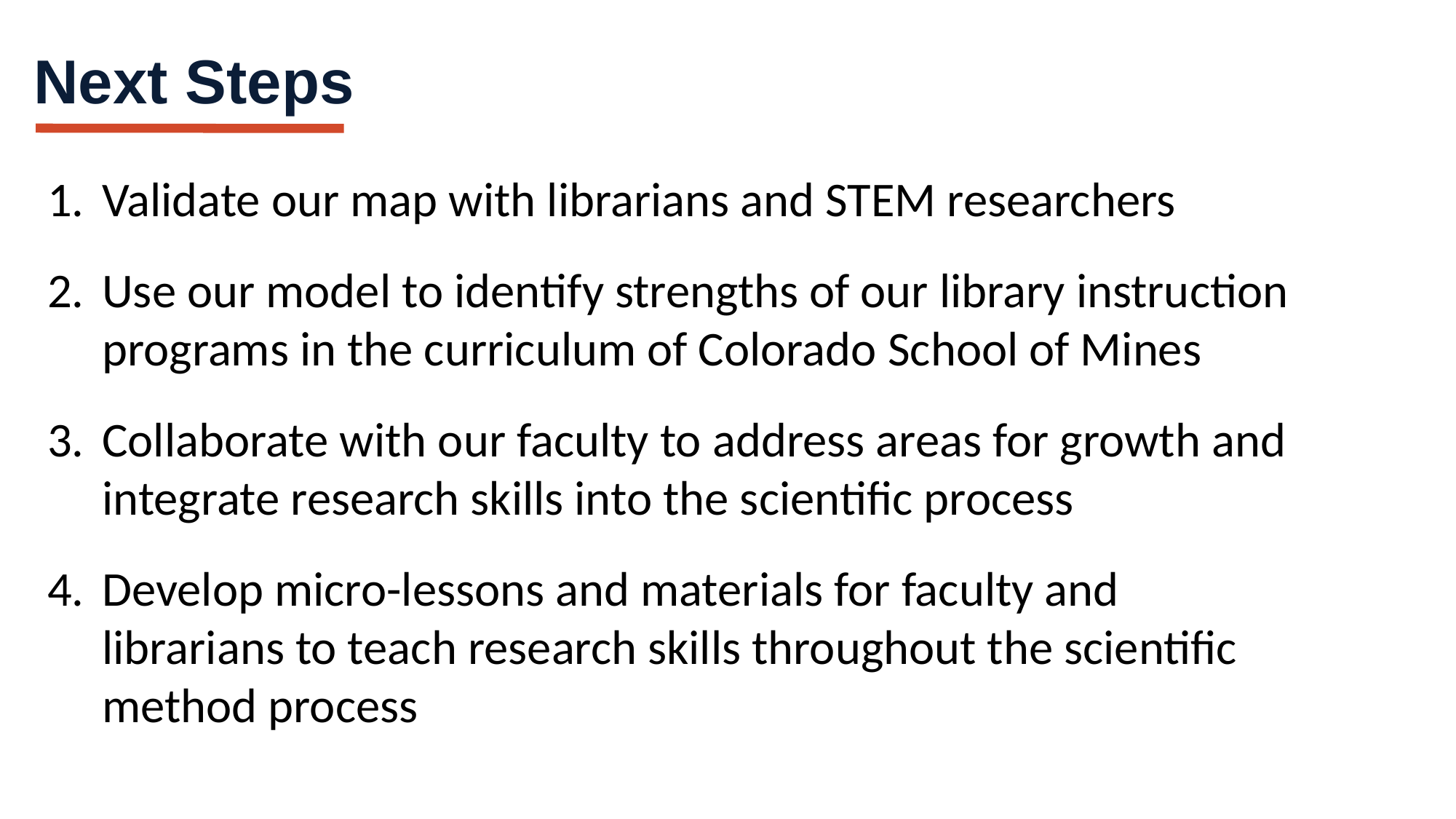

# Next Steps
Validate our map with librarians and STEM researchers

Use our model to identify strengths of our library instruction programs in the curriculum of Colorado School of Mines

Collaborate with our faculty to address areas for growth and integrate research skills into the scientific process

Develop micro-lessons and materials for faculty and librarians to teach research skills throughout the scientific method process